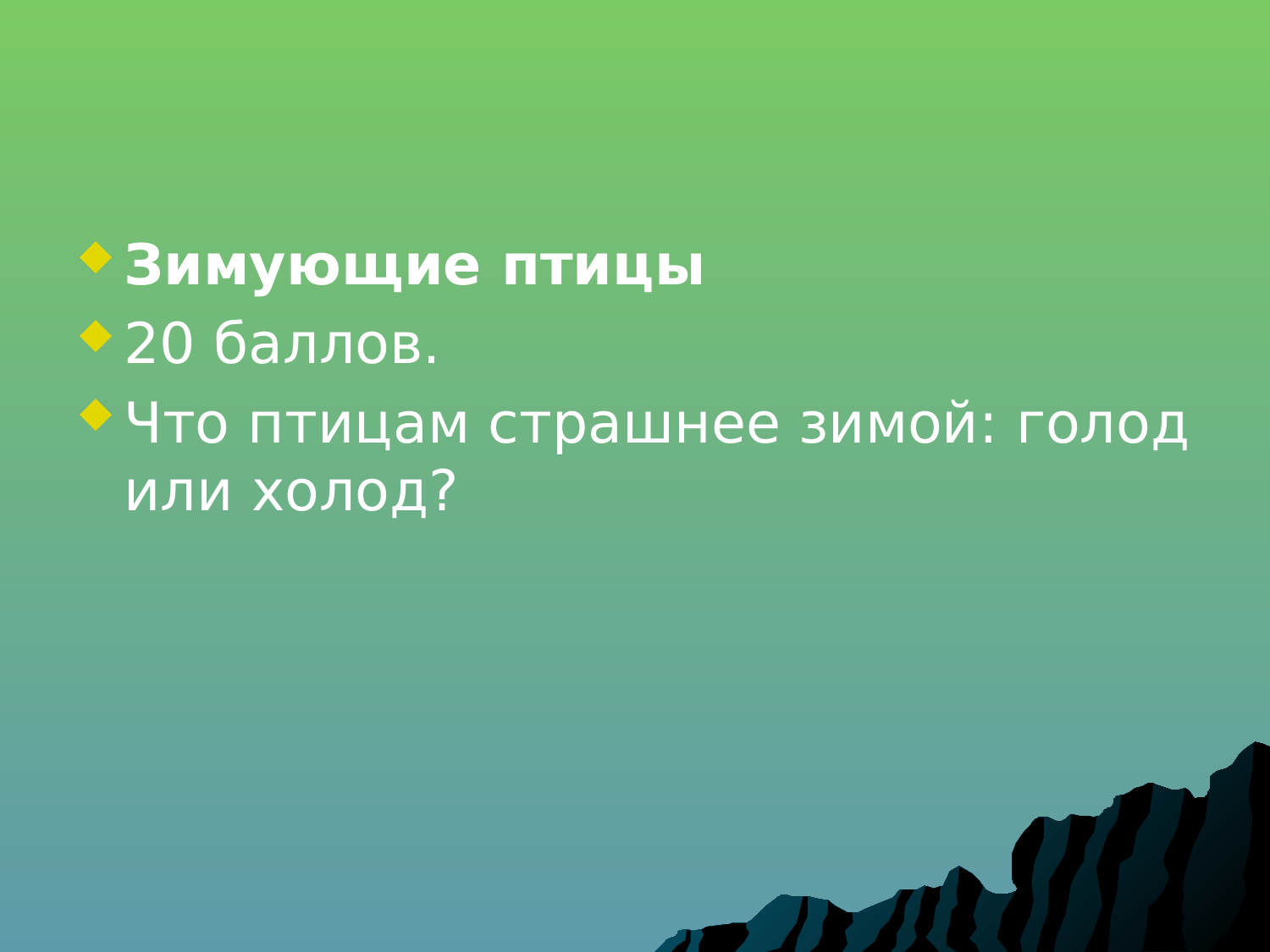

Зимующие птицы
20 баллов.
Что птицам страшнее зимой: голод или холод?